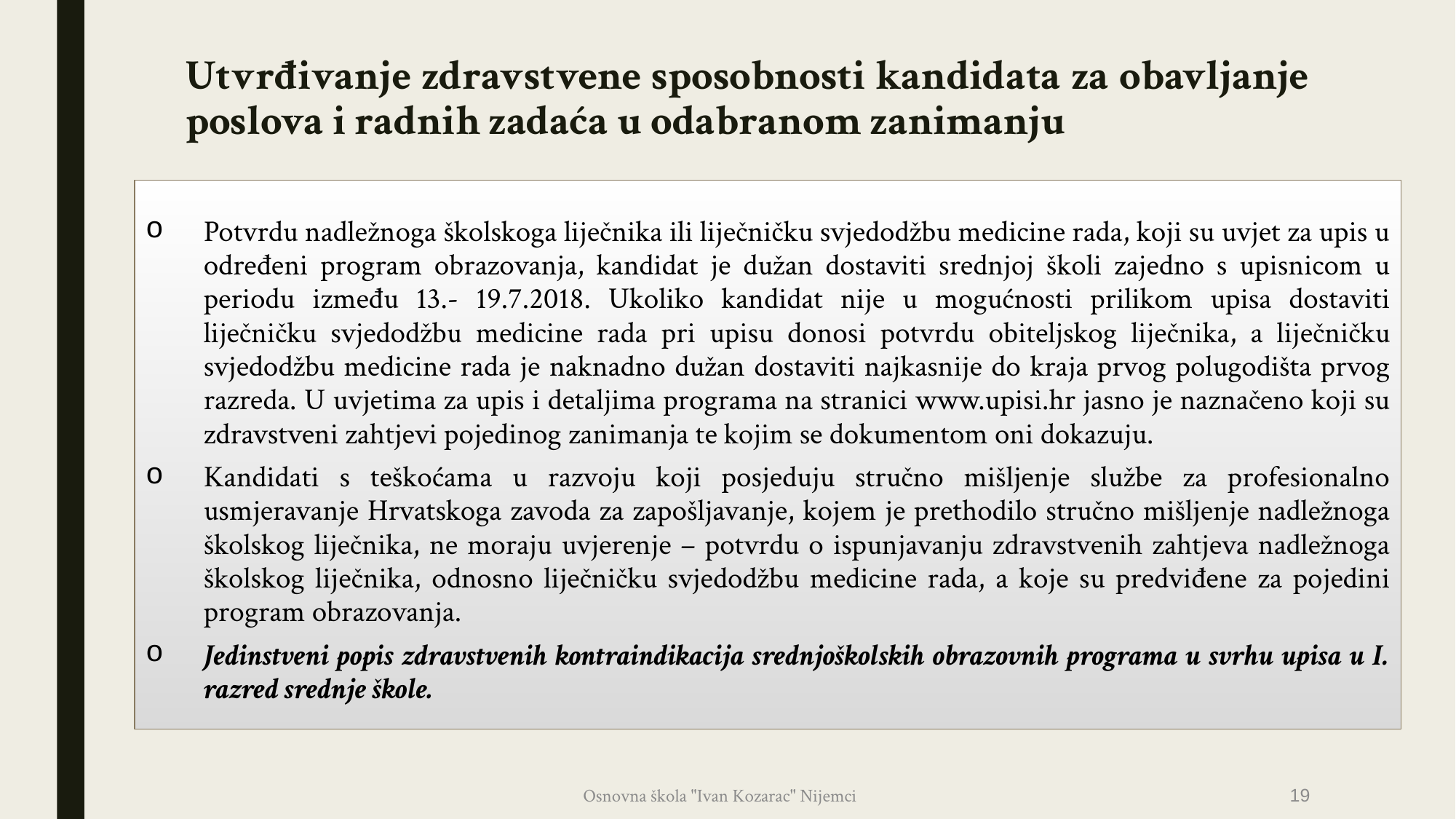

# Utvrđivanje zdravstvene sposobnosti kandidata za obavljanje poslova i radnih zadaća u odabranom zanimanju

Potvrdu nadležnoga školskoga liječnika ili liječničku svjedodžbu medicine rada, koji su uvjet za upis u određeni program obrazovanja, kandidat je dužan dostaviti srednjoj školi zajedno s upisnicom u periodu između 13.- 19.7.2018. Ukoliko kandidat nije u mogućnosti prilikom upisa dostaviti liječničku svjedodžbu medicine rada pri upisu donosi potvrdu obiteljskog liječnika, a liječničku svjedodžbu medicine rada je naknadno dužan dostaviti najkasnije do kraja prvog polugodišta prvog razreda. U uvjetima za upis i detaljima programa na stranici www.upisi.hr jasno je naznačeno koji su zdravstveni zahtjevi pojedinog zanimanja te kojim se dokumentom oni dokazuju.
Kandidati s teškoćama u razvoju koji posjeduju stručno mišljenje službe za profesionalno usmjeravanje Hrvatskoga zavoda za zapošljavanje, kojem je prethodilo stručno mišljenje nadležnoga školskog liječnika, ne moraju uvjerenje – potvrdu o ispunjavanju zdravstvenih zahtjeva nadležnoga školskog liječnika, odnosno liječničku svjedodžbu medicine rada, a koje su predviđene za pojedini program obrazovanja.
Jedinstveni popis zdravstvenih kontraindikacija srednjoškolskih obrazovnih programa u svrhu upisa u I. razred srednje škole.

Osnovna škola "Ivan Kozarac" Nijemci
19